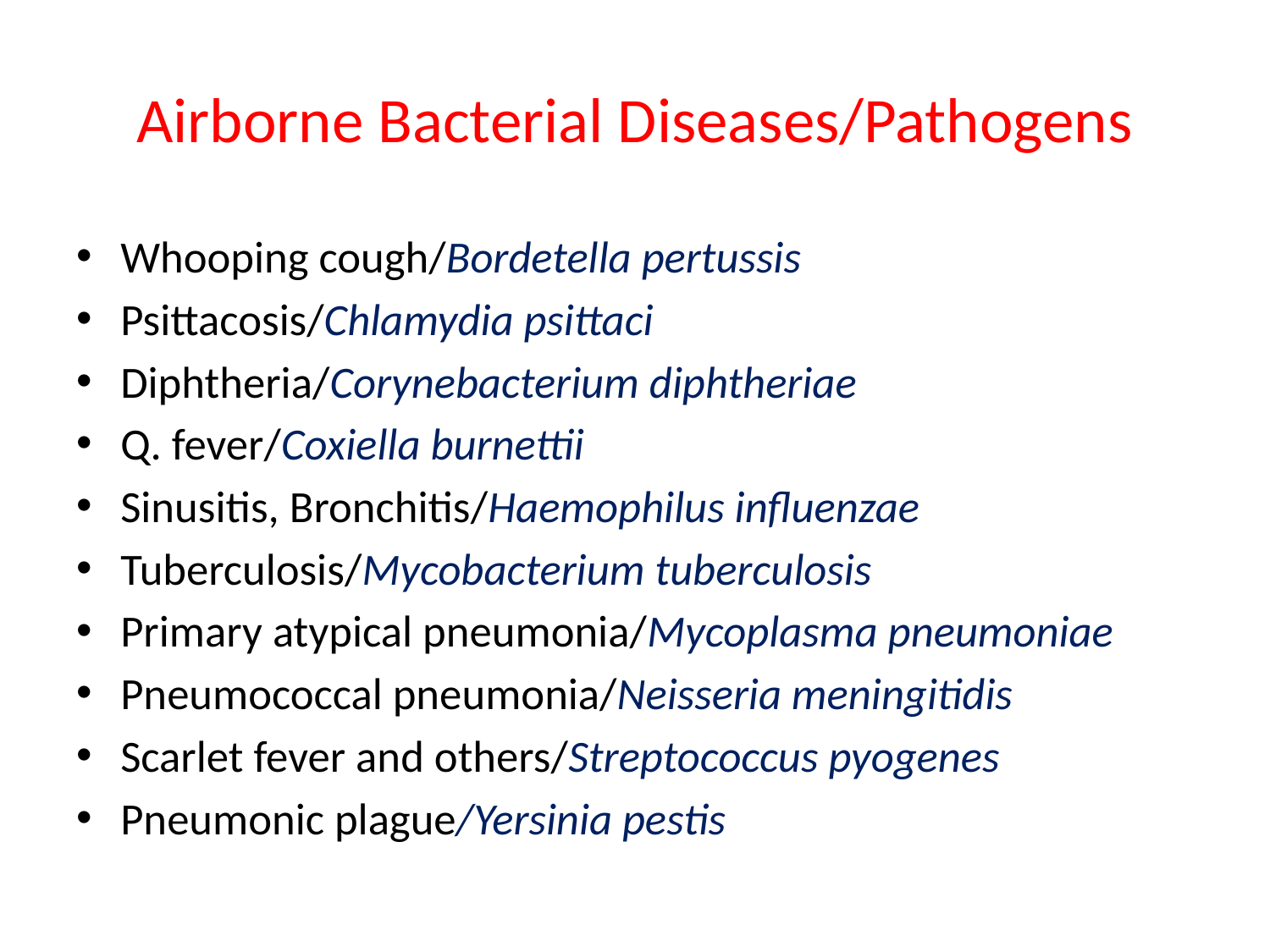

# Airborne Bacterial Diseases/Pathogens
Whooping cough/Bordetella pertussis
Psittacosis/Chlamydia psittaci
Diphtheria/Corynebacterium diphtheriae
Q. fever/Coxiella burnettii
Sinusitis, Bronchitis/Haemophilus influenzae
Tuberculosis/Mycobacterium tuberculosis
Primary atypical pneumonia/Mycoplasma pneumoniae
Pneumococcal pneumonia/Neisseria meningitidis
Scarlet fever and others/Streptococcus pyogenes
Pneumonic plague/Yersinia pestis